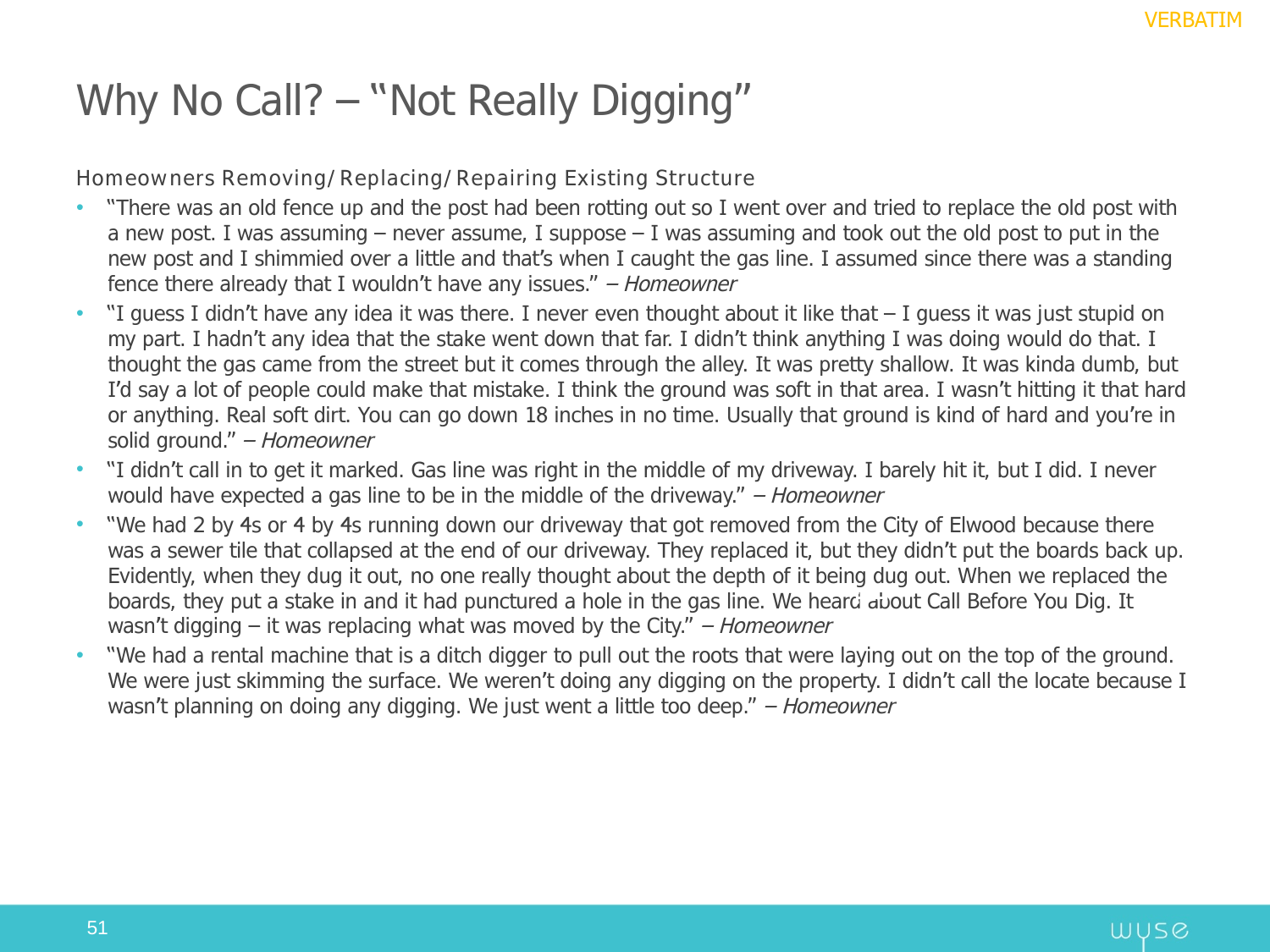

VERBATIM
# Why No Call? – “Not Really Digging”
Homeowners Removing/Replacing/Repairing Existing Structure
“There was an old fence up and the post had been rotting out so I went over and tried to replace the old post with a new post. I was assuming – never assume, I suppose – I was assuming and took out the old post to put in the new post and I shimmied over a little and that’s when I caught the gas line. I assumed since there was a standing fence there already that I wouldn’t have any issues.” – Homeowner
“I guess I didn’t have any idea it was there. I never even thought about it like that – I guess it was just stupid on my part. I hadn’t any idea that the stake went down that far. I didn’t think anything I was doing would do that. I thought the gas came from the street but it comes through the alley. It was pretty shallow. It was kinda dumb, but I’d say a lot of people could make that mistake. I think the ground was soft in that area. I wasn’t hitting it that hard or anything. Real soft dirt. You can go down 18 inches in no time. Usually that ground is kind of hard and you’re in solid ground.” – Homeowner
“I didn’t call in to get it marked. Gas line was right in the middle of my driveway. I barely hit it, but I did. I never would have expected a gas line to be in the middle of the driveway.” – Homeowner
“We had 2 by 4s or 4 by 4s running down our driveway that got removed from the City of Elwood because there was a sewer tile that collapsed at the end of our driveway. They replaced it, but they didn’t put the boards back up. Evidently, when they dug it out, no one really thought about the depth of it being dug out. When we replaced the boards, they put a stake in and it had punctured a hole in the gas line. We heard about Call Before You Dig. It wasn’t digging – it was replacing what was moved by the City.” – Homeowner
“We had a rental machine that is a ditch digger to pull out the roots that were laying out on the top of the ground. We were just skimming the surface. We weren’t doing any digging on the property. I didn’t call the locate because I wasn’t planning on doing any digging. We just went a little too deep.” – Homeowner

51